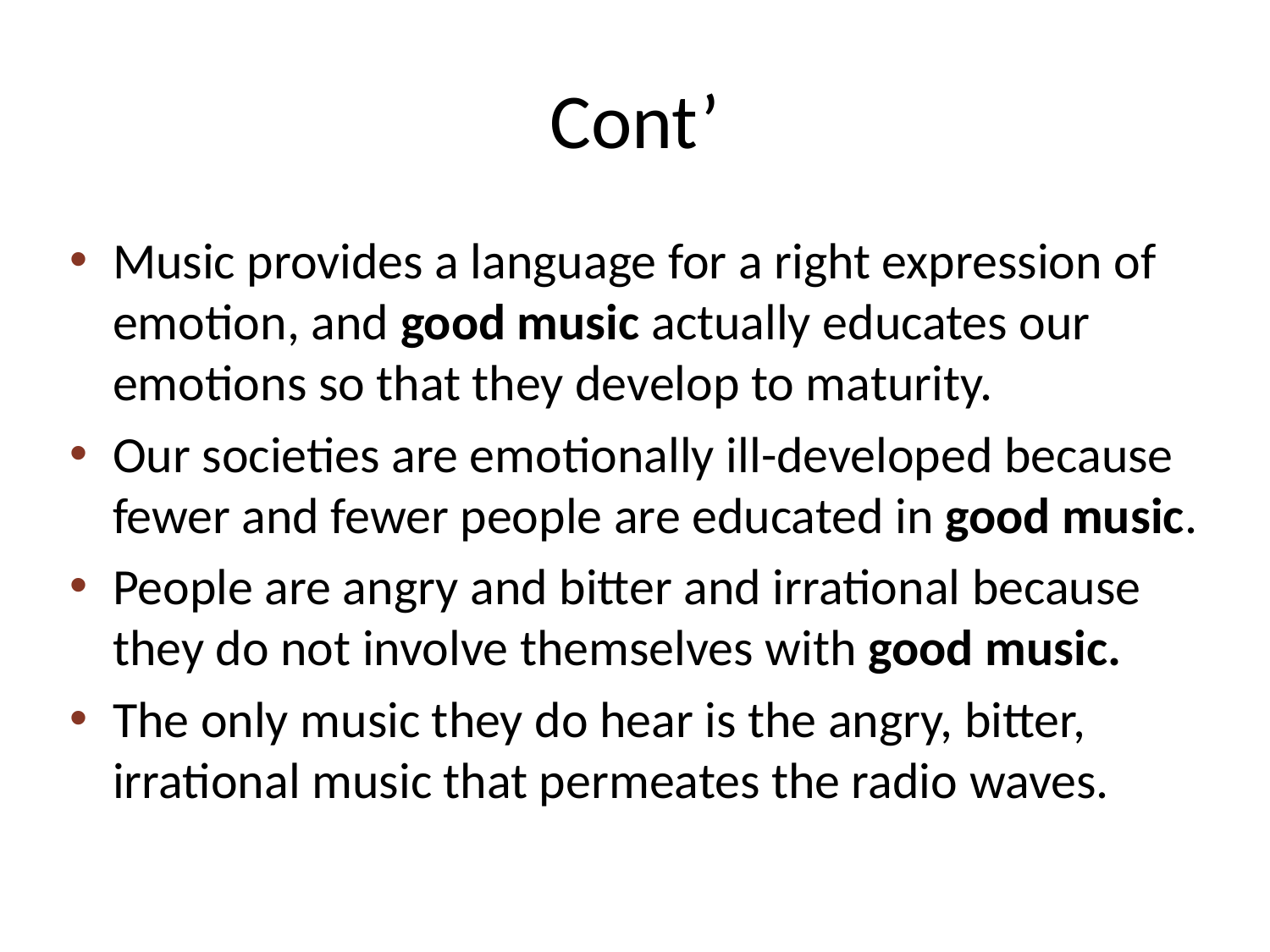

# Cont’
Music provides a language for a right expression of emotion, and good music actually educates our emotions so that they develop to maturity.
Our societies are emotionally ill-developed because fewer and fewer people are educated in good music.
People are angry and bitter and irrational because they do not involve themselves with good music.
The only music they do hear is the angry, bitter, irrational music that permeates the radio waves.